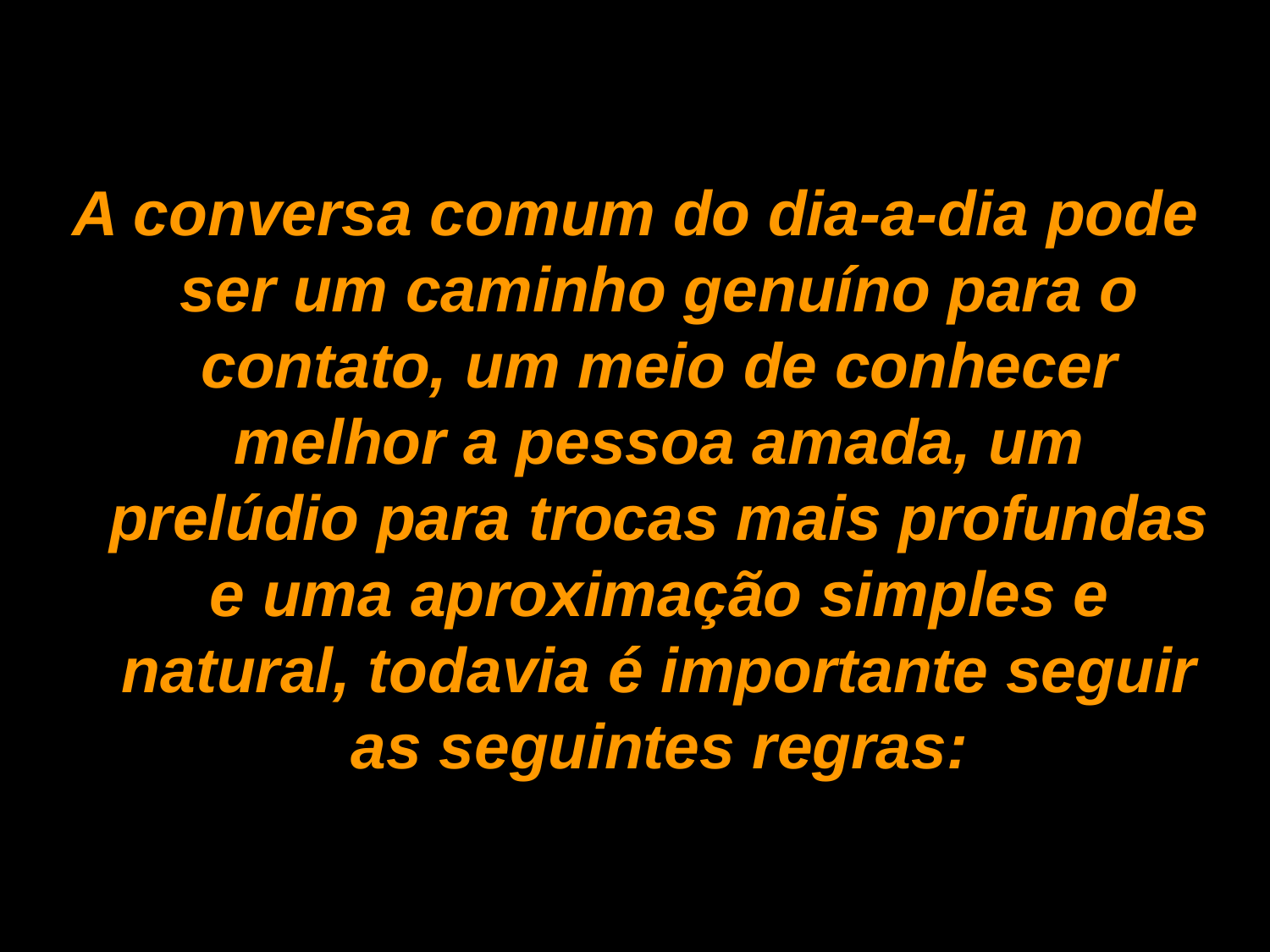

A conversa comum do dia-a-dia pode ser um caminho genuíno para o contato, um meio de conhecer melhor a pessoa amada, um prelúdio para trocas mais profundas e uma aproximação simples e natural, todavia é importante seguir as seguintes regras: